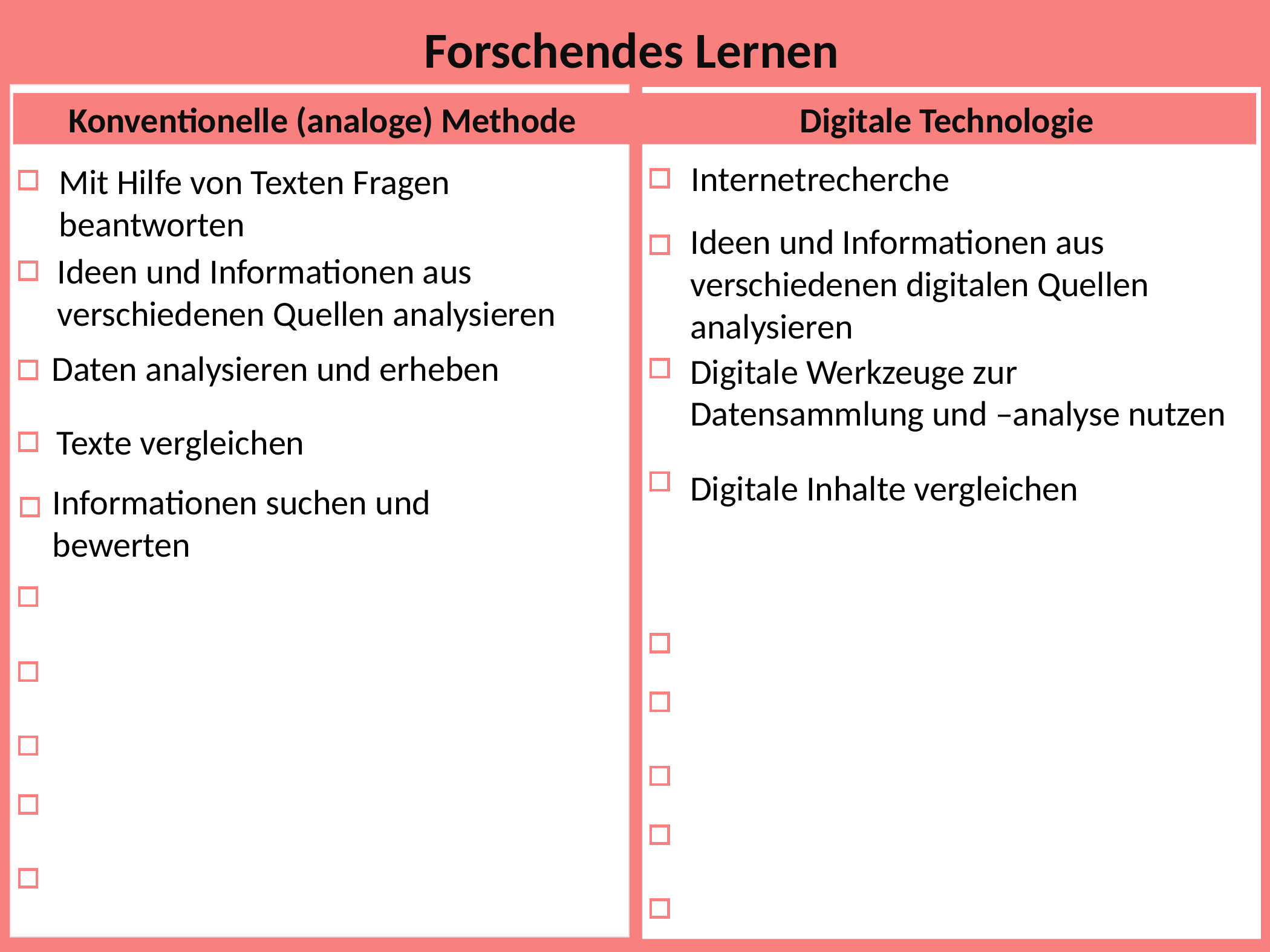

Forschendes Lernen
in a range of materials and resources;
Using conventional methods to collect
Comparing texts, searching and evaluating information and ideas.

Konventionelle (analoge) Methode
Digitale Technologie
Internetrecherche
Mit Hilfe von Texten Fragen
beantworten

Ideen und Informationen aus verschiedenen digitalen Quellen analysieren

Ideen und Informationen aus verschiedenen Quellen analysieren

Daten analysieren und erheben
Digitale Werkzeuge zur Datensammlung und –analyse nutzen

Texte vergleichen

Digitale Inhalte vergleichen

Informationen suchen und bewerten